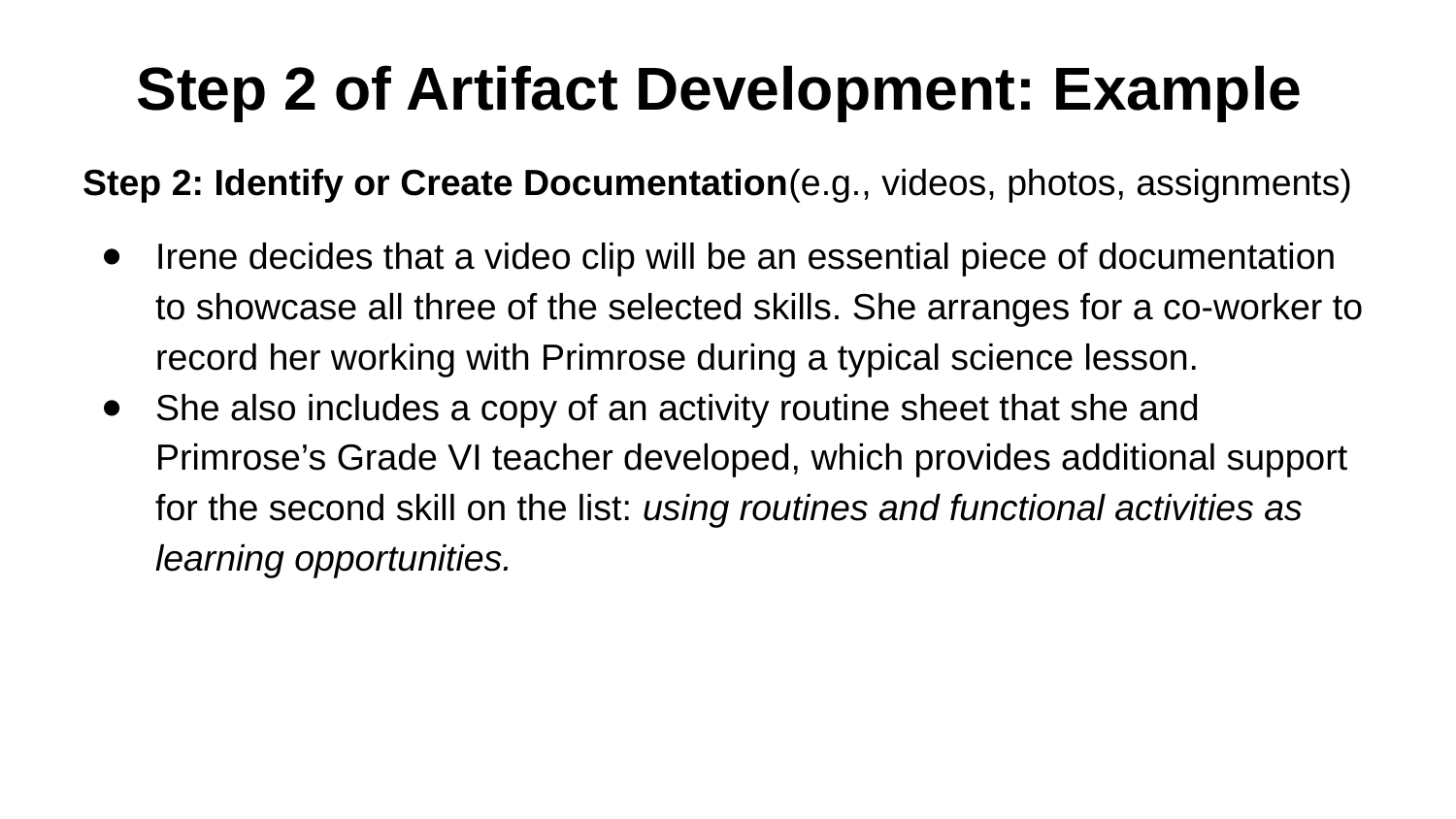

# Step 2 of Artifact Development: Example
Step 2: Identify or Create Documentation(e.g., videos, photos, assignments)
Irene decides that a video clip will be an essential piece of documentation to showcase all three of the selected skills. She arranges for a co-worker to record her working with Primrose during a typical science lesson.
She also includes a copy of an activity routine sheet that she and Primrose’s Grade VI teacher developed, which provides additional support for the second skill on the list: using routines and functional activities as learning opportunities.